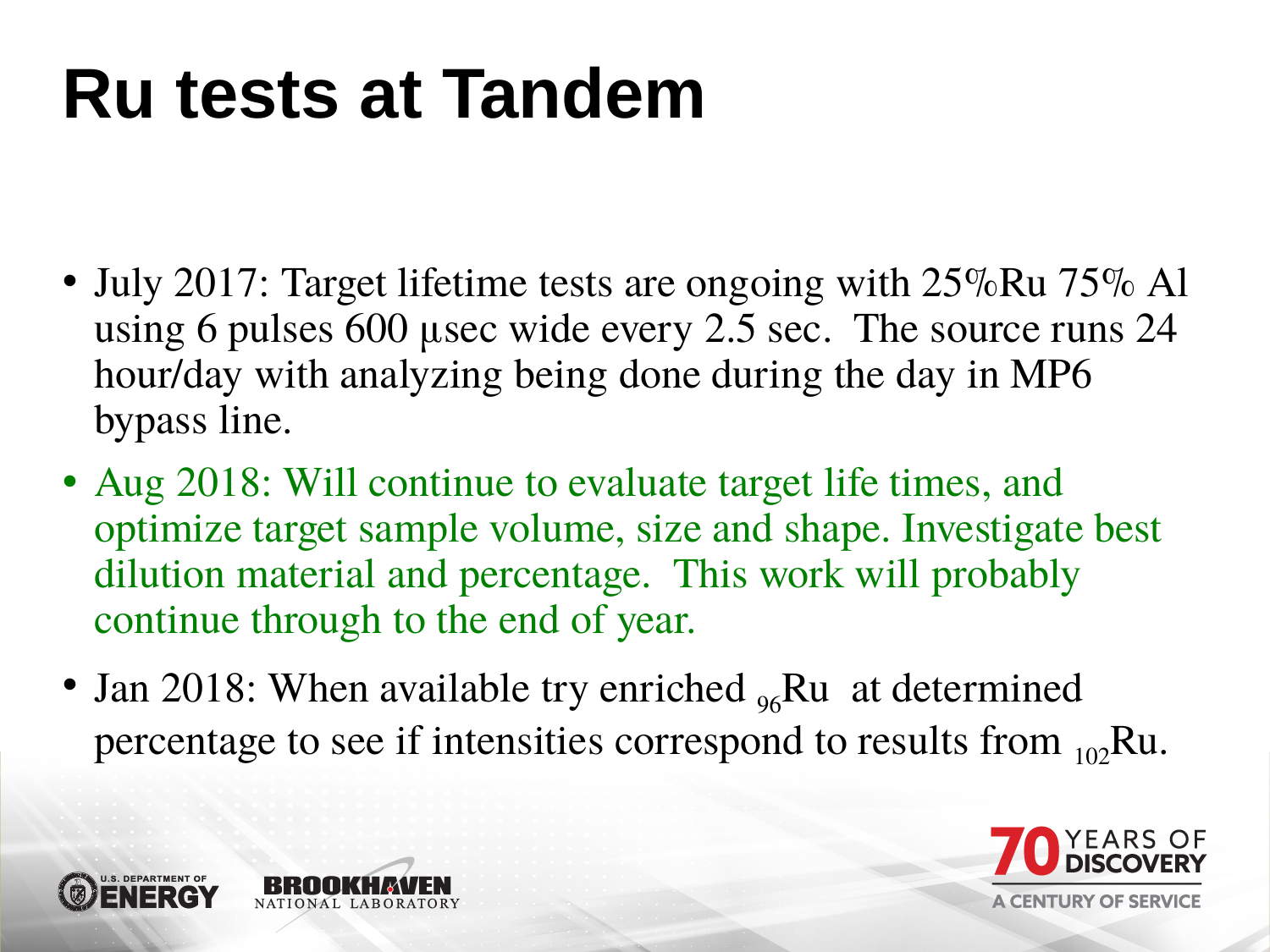

# Ru tests at Tandem
July 2017: Target lifetime tests are ongoing with 25%Ru 75% Al using 6 pulses 600 μsec wide every 2.5 sec.  The source runs 24 hour/day with analyzing being done during the day in MP6 bypass line.
Aug 2018: Will continue to evaluate target life times, and optimize target sample volume, size and shape. Investigate best dilution material and percentage.  This work will probably continue through to the end of year.
Jan 2018: When available try enriched 96Ru  at determined percentage to see if intensities correspond to results from 102Ru.